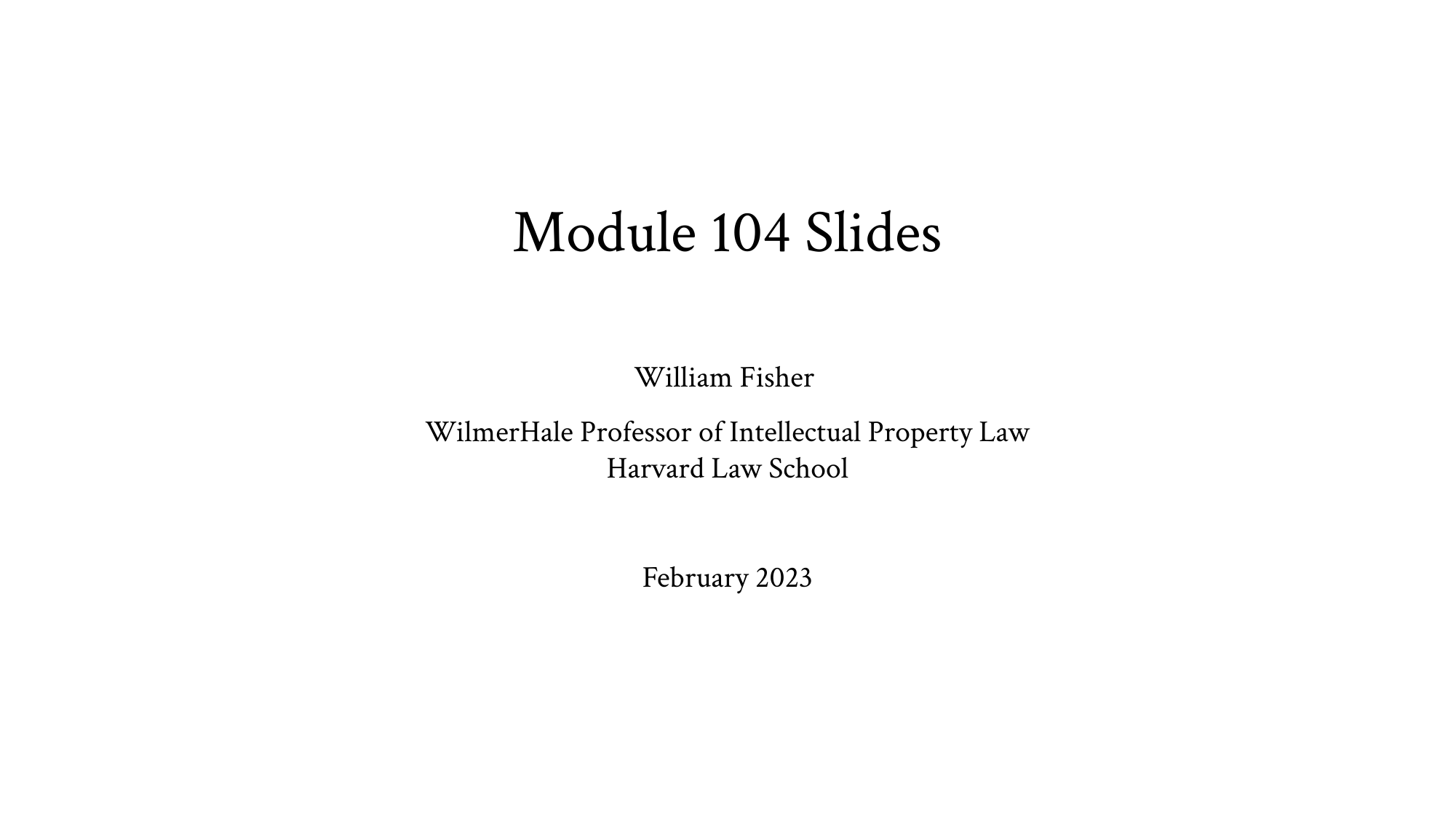

Module 104 Slides

William Fisher
WilmerHale Professor of Intellectual Property Law
Harvard Law School

February 2023